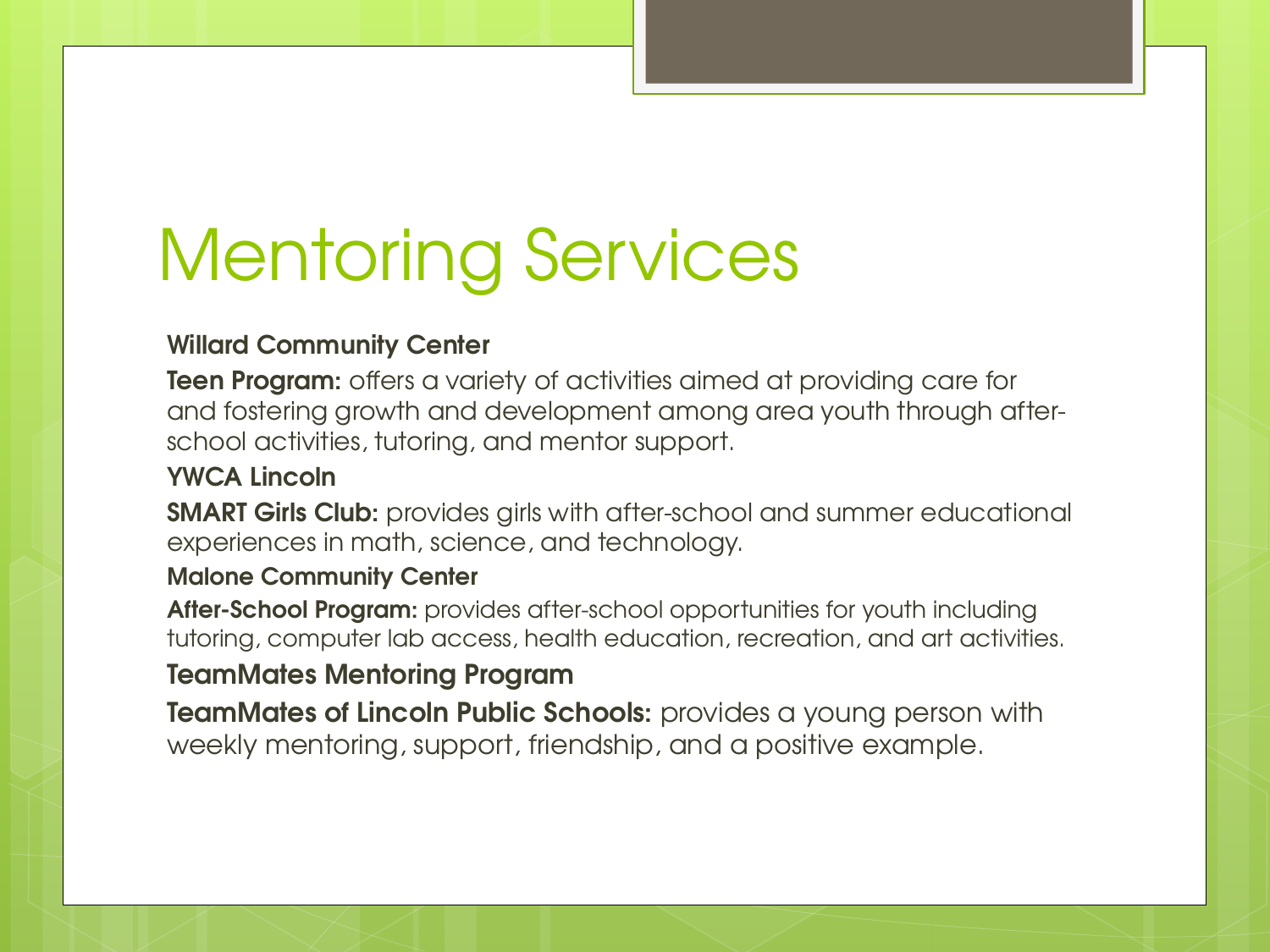

# Mentoring Services
Willard Community Center
Teen Program: offers a variety of activities aimed at providing care for and fostering growth and development among area youth through after-school activities, tutoring, and mentor support.
YWCA Lincoln
SMART Girls Club: provides girls with after-school and summer educational experiences in math, science, and technology.
Malone Community Center
After-School Program: provides after-school opportunities for youth including tutoring, computer lab access, health education, recreation, and art activities.
TeamMates Mentoring Program
TeamMates of Lincoln Public Schools: provides a young person with weekly mentoring, support, friendship, and a positive example.